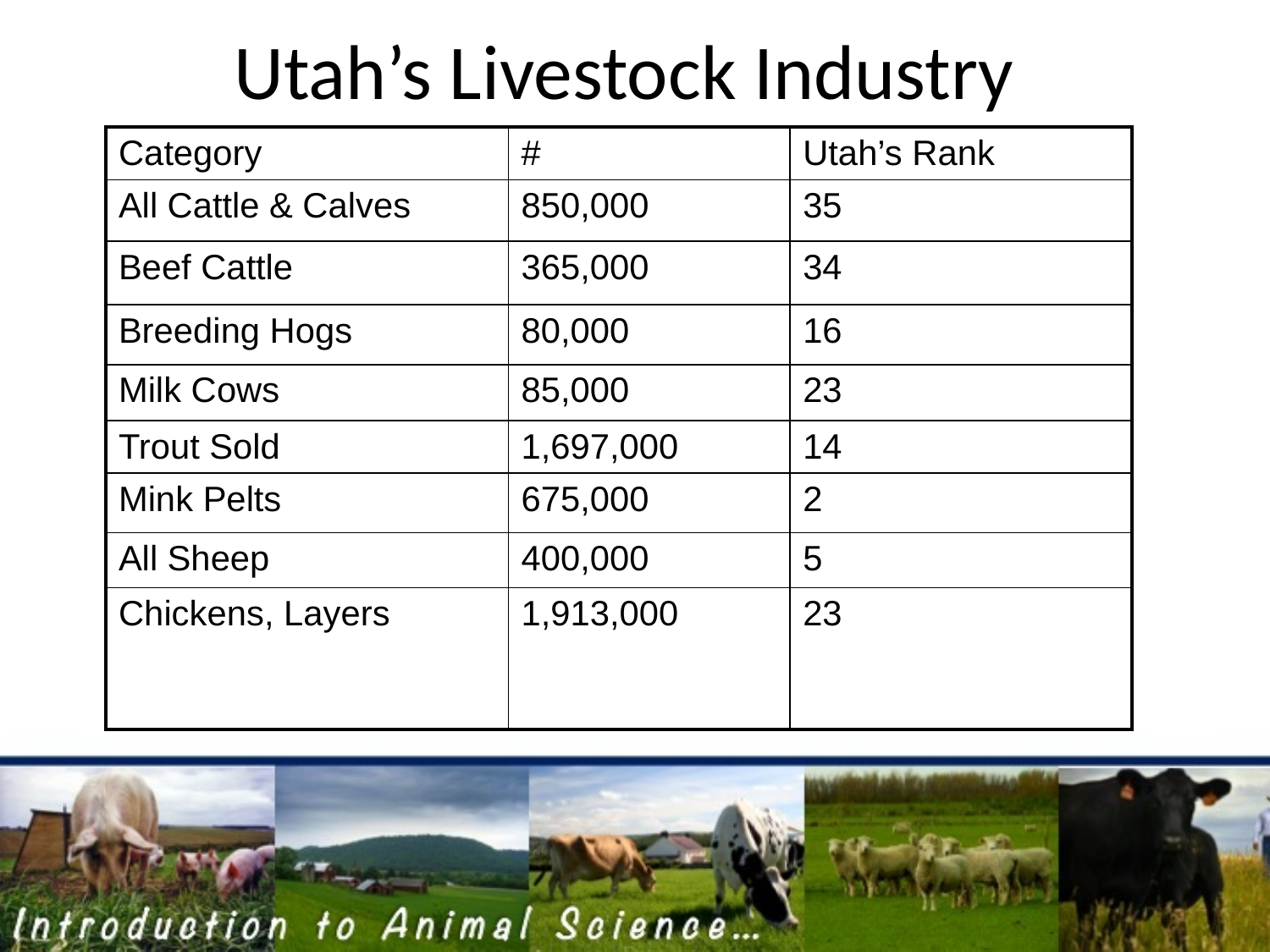

# Utah’s Livestock Industry
| Category | # | Utah’s Rank |
| --- | --- | --- |
| All Cattle & Calves | 850,000 | 35 |
| Beef Cattle | 365,000 | 34 |
| Breeding Hogs | 80,000 | 16 |
| Milk Cows | 85,000 | 23 |
| Trout Sold | 1,697,000 | 14 |
| Mink Pelts | 675,000 | 2 |
| All Sheep | 400,000 | 5 |
| Chickens, Layers | 1,913,000 | 23 |